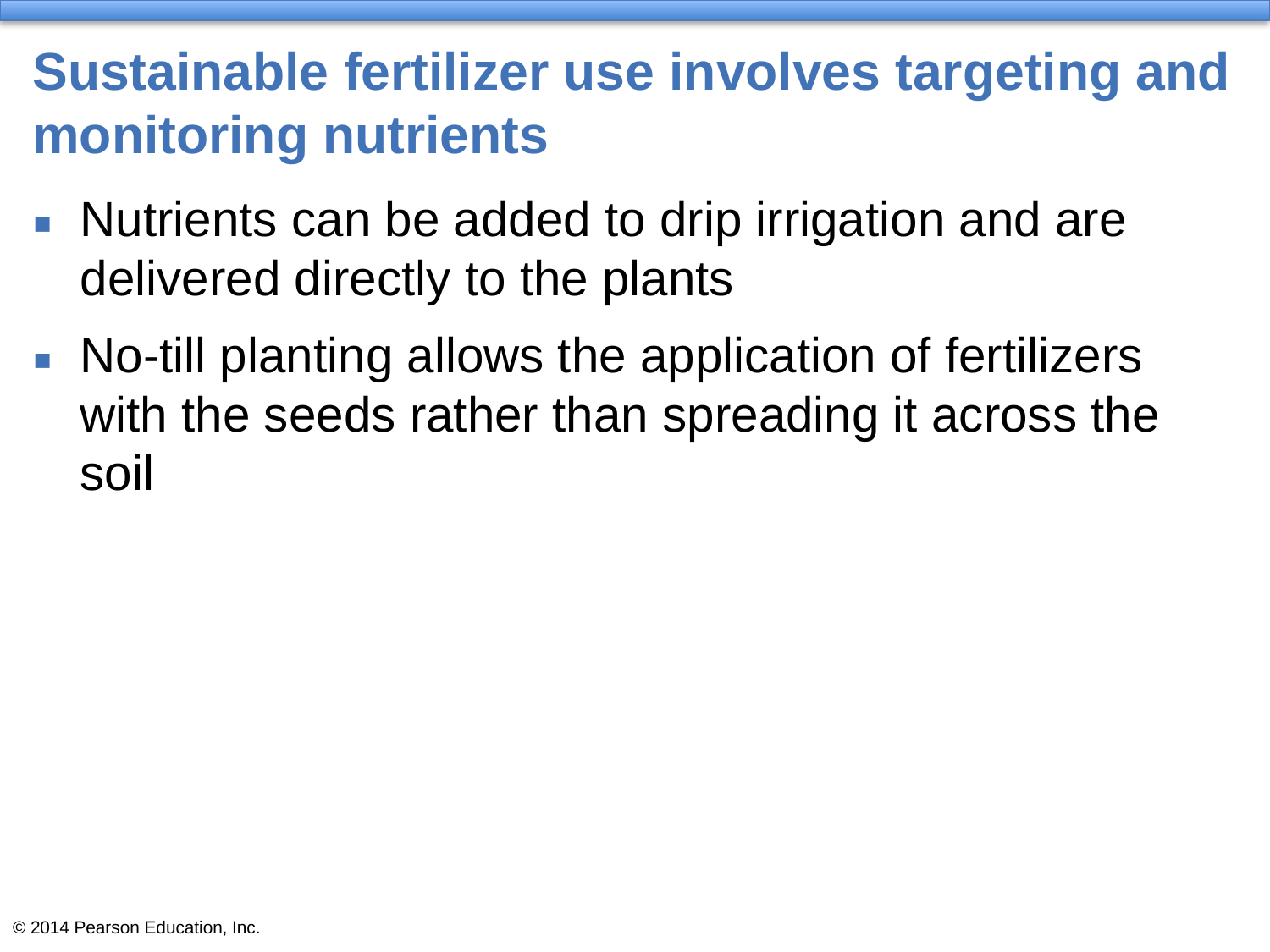

# Sustainable fertilizer use involves targeting and monitoring nutrients
Nutrients can be added to drip irrigation and are delivered directly to the plants
No-till planting allows the application of fertilizers with the seeds rather than spreading it across the soil